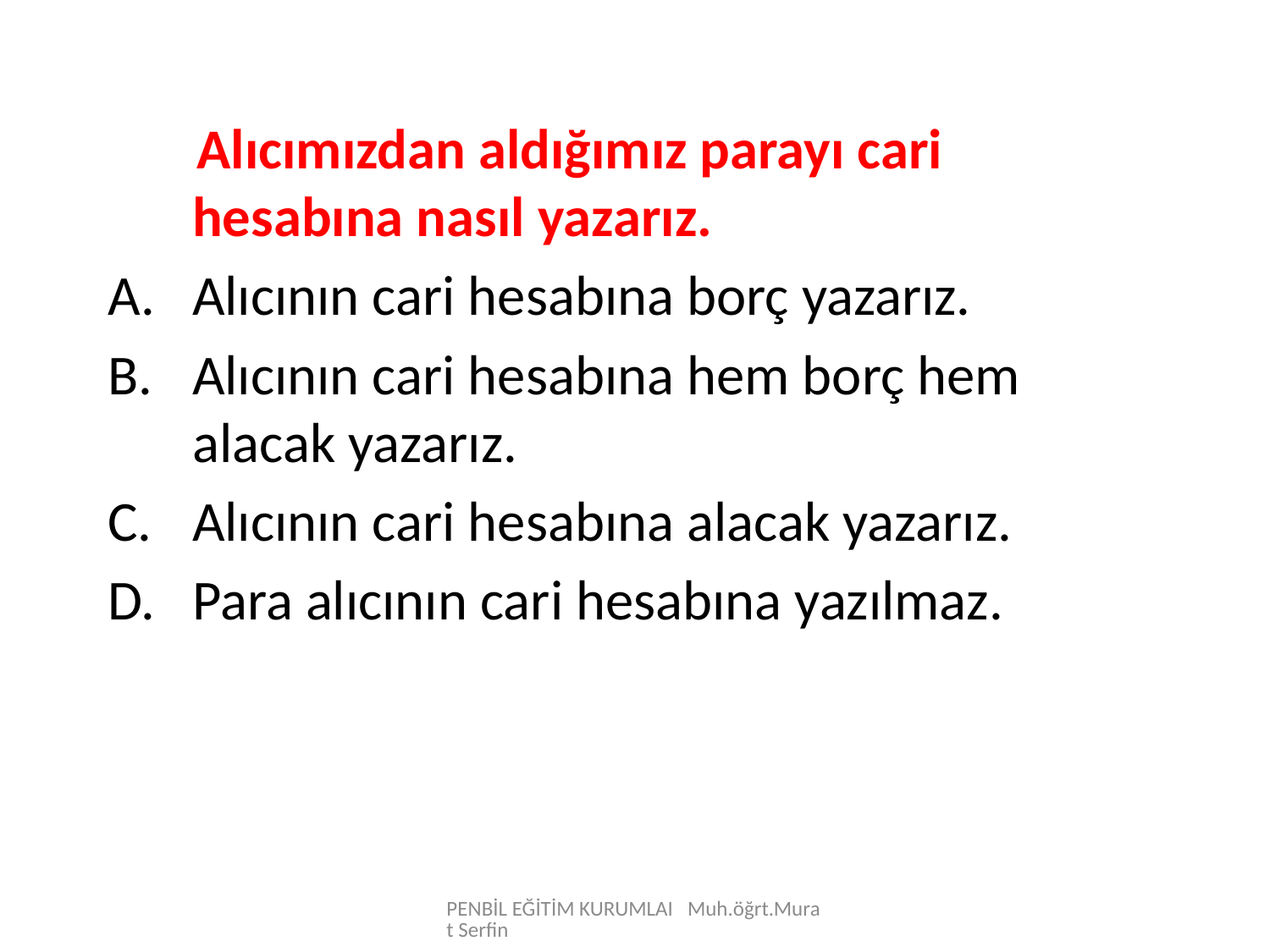

Alıcımızdan aldığımız parayı cari hesabına nasıl yazarız.
Alıcının cari hesabına borç yazarız.
Alıcının cari hesabına hem borç hem alacak yazarız.
Alıcının cari hesabına alacak yazarız.
Para alıcının cari hesabına yazılmaz.
PENBİL EĞİTİM KURUMLAI   Muh.öğrt.Murat Serfin